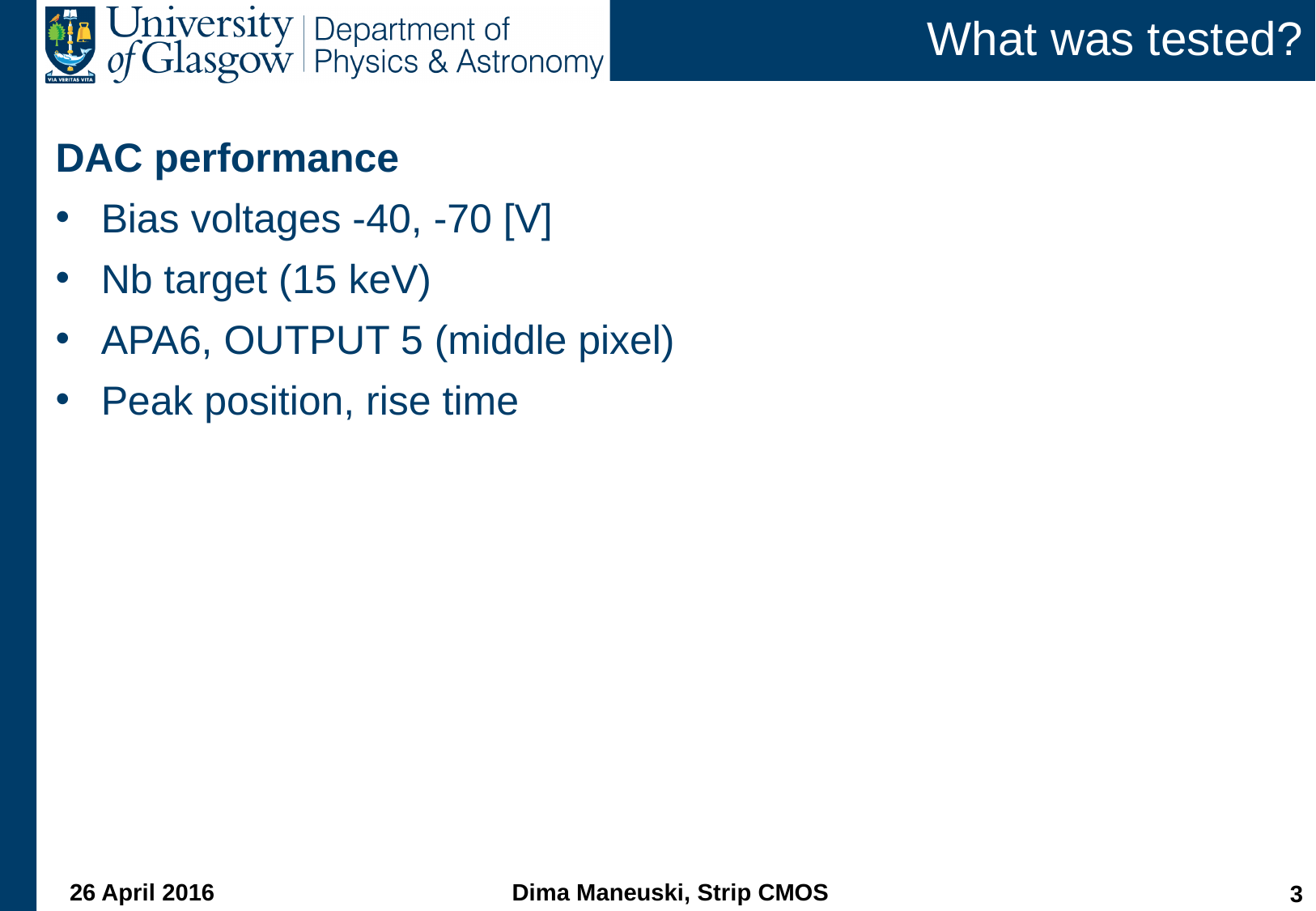

# What was tested?
DAC performance
Bias voltages -40, -70 [V]
Nb target (15 keV)
APA6, OUTPUT 5 (middle pixel)
Peak position, rise time

26 April 2016
Dima Maneuski, Strip CMOS
3